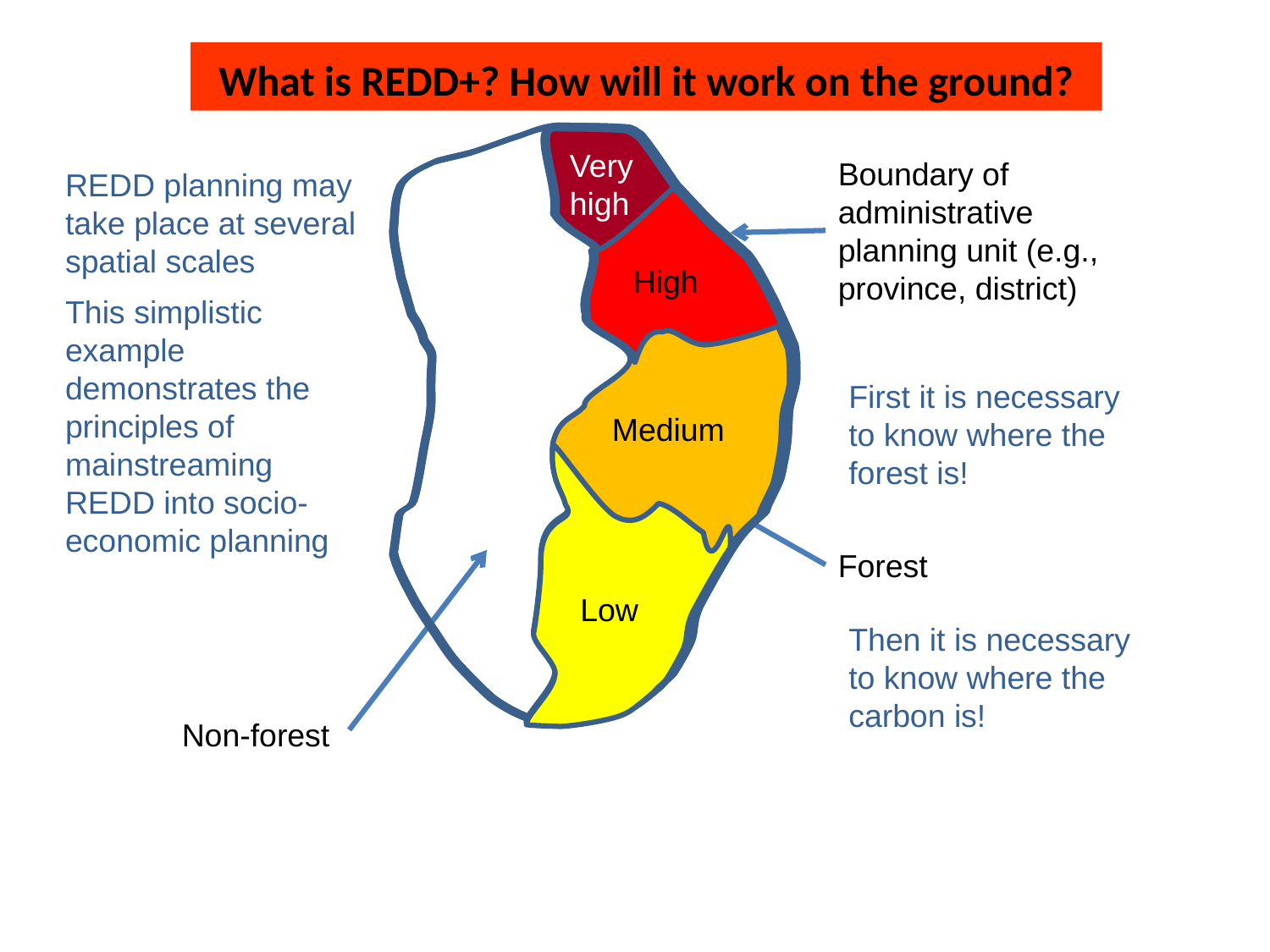

What is REDD+? How will it work on the ground?

Very high
High
Medium

Low

Boundary of administrative planning unit (e.g., province, district)
REDD planning may take place at several spatial scales
This simplistic example demonstrates the principles of mainstreaming REDD into socio-economic planning
First it is necessary to know where the forest is!
Forest
Non-forest
Then it is necessary to know where the carbon is!